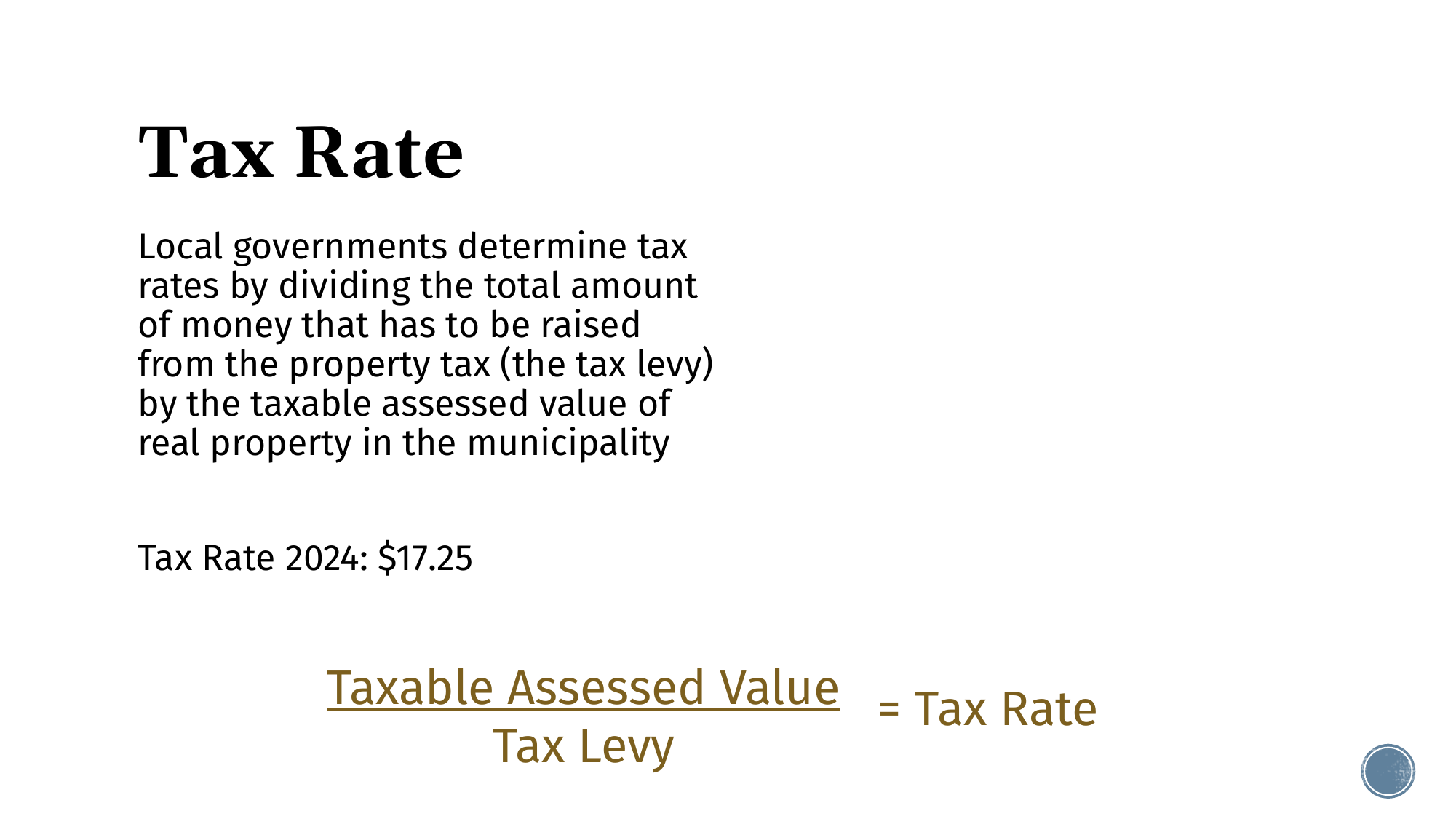

# Tax Rate
Local governments determine tax rates by dividing the total amount of money that has to be raised from the property tax (the tax levy) by the taxable assessed value of real property in the municipality

Tax Rate 2024: $17.25

Taxable Assessed Value
Tax Levy
= Tax Rate